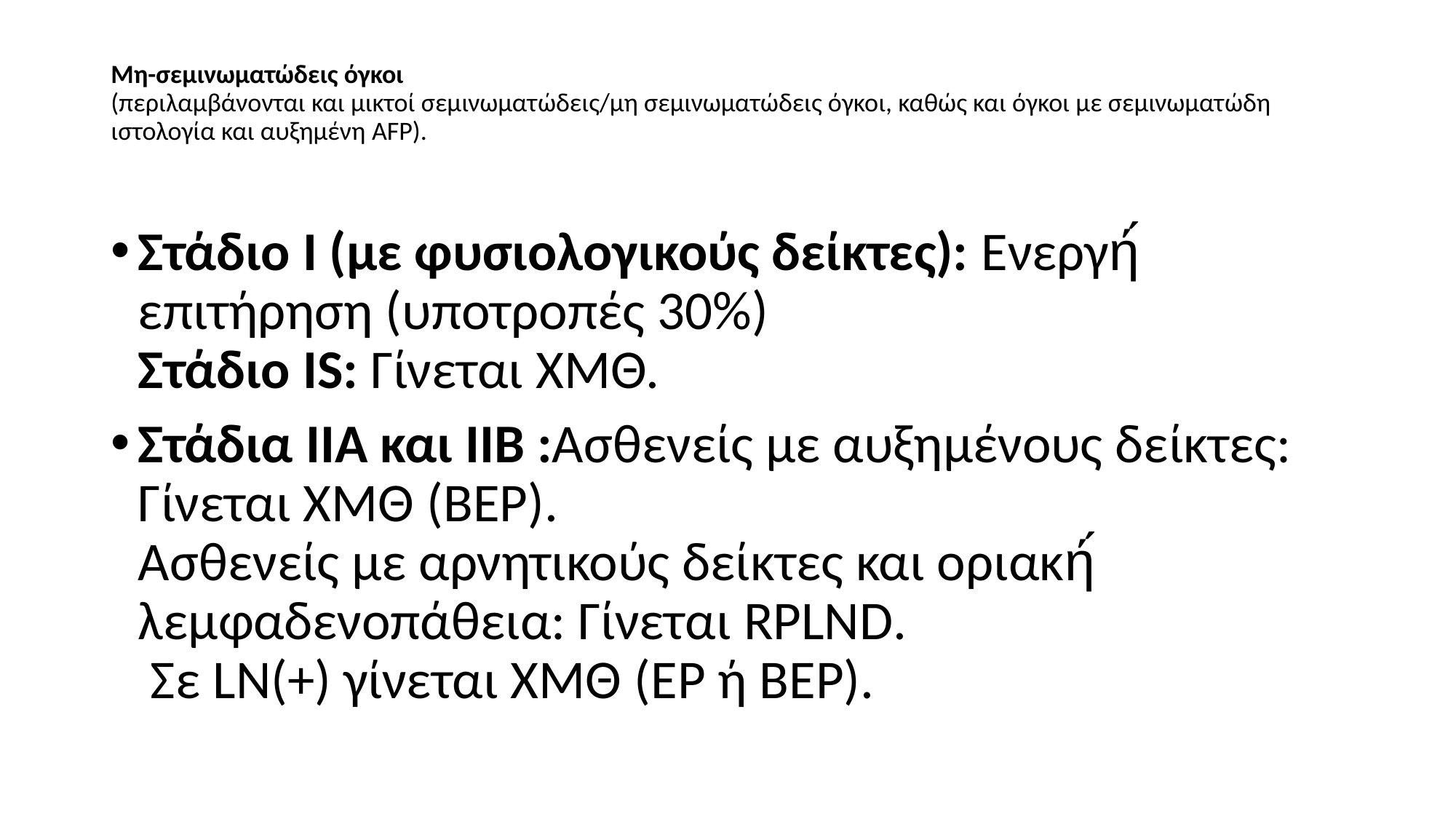

# Μη-σεμινωματώδεις όγκοι (περιλαμβάνονται και μικτοί σεμινωματώδεις/μη σεμινωματώδεις όγκοι, καθώς και όγκοι με σεμινωματώδη ιστολογία και αυξημένη AFP).
Στάδιο Ι (με φυσιολογικούς δείκτες): Ενεργή́ επιτήρηση (υποτροπές 30%)
Στάδιο IS: Γίνεται ΧΜΘ.
Στάδια IIA και IIB :Ασθενείς με αυξημένους δείκτες: Γίνεται ΧΜΘ (BEP).
Ασθενείς με αρνητικούς δείκτες και οριακή́ λεμφαδενοπάθεια: Γίνεται RPLND.
 Σε LN(+) γίνεται ΧΜΘ (EP ή BEP).